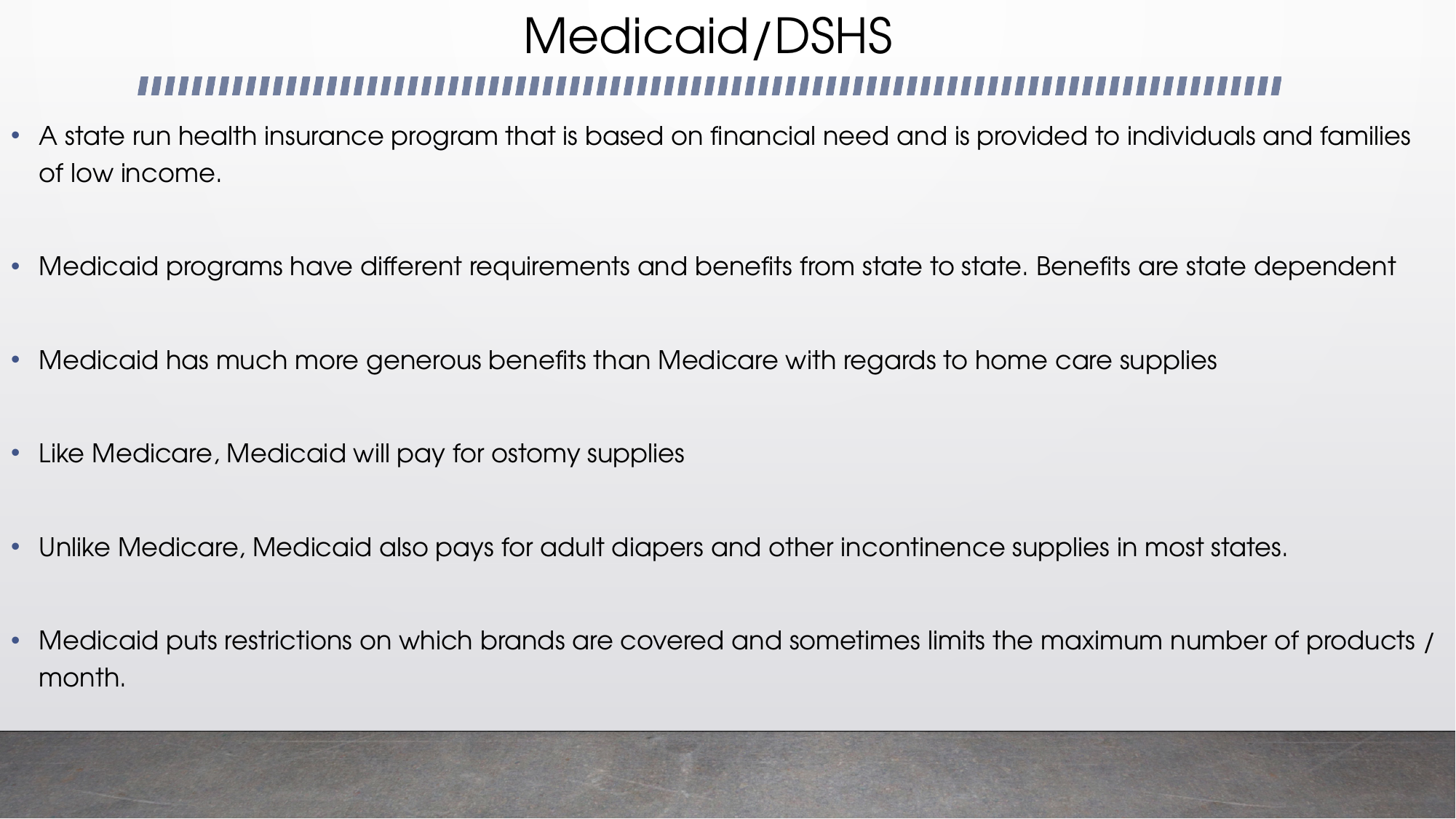

# Medicaid/DSHS
A state run health insurance program that is based on financial need and is provided to individuals and families of low income.

Medicaid programs have different requirements and benefits from state to state. Benefits are state dependent

Medicaid has much more generous benefits than Medicare with regards to home care supplies

Like Medicare, Medicaid will pay for ostomy supplies

Unlike Medicare, Medicaid also pays for adult diapers and other incontinence supplies in most states.

Medicaid puts restrictions on which brands are covered and sometimes limits the maximum number of products / month.